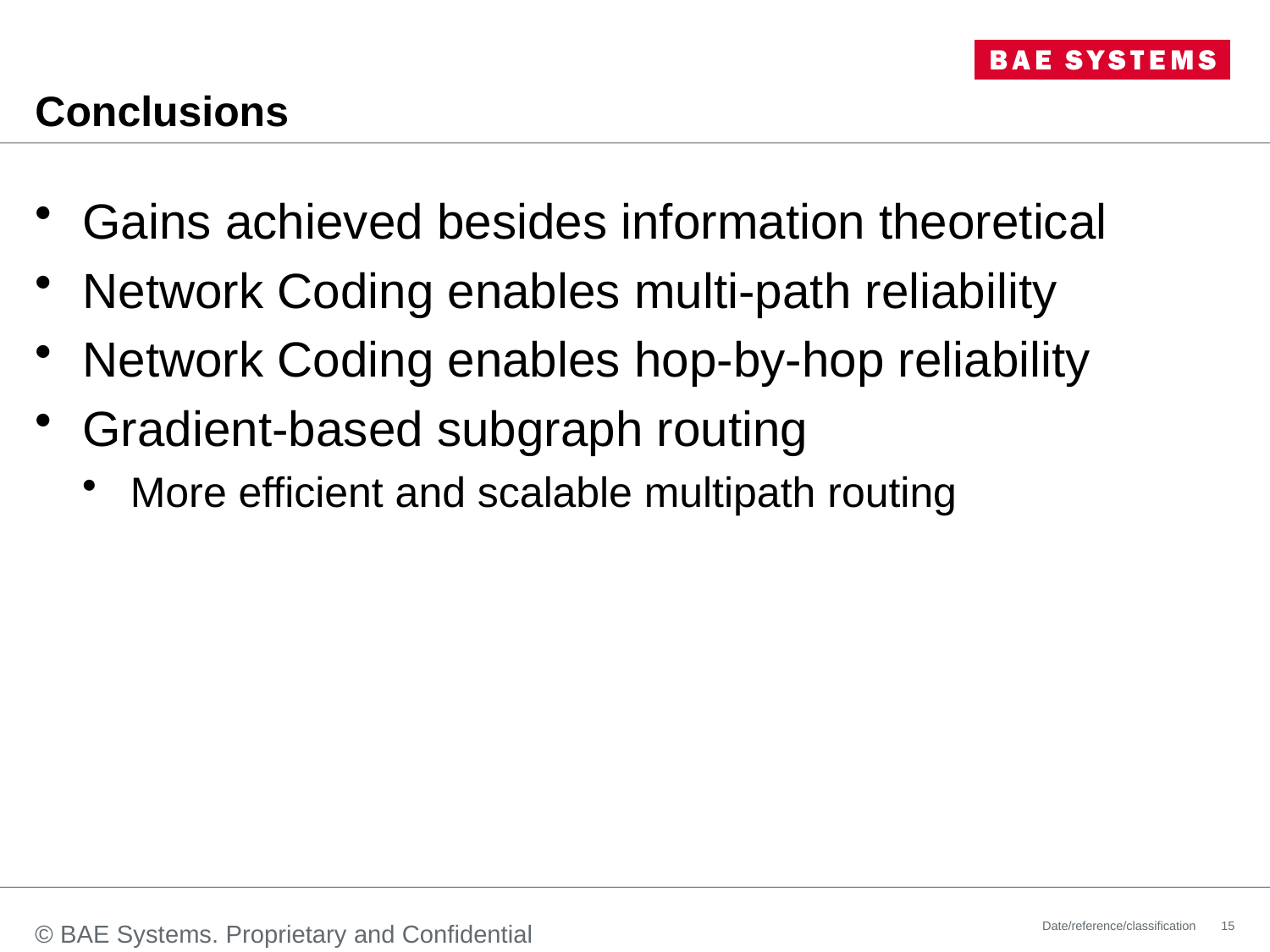

# Conclusions
Gains achieved besides information theoretical
Network Coding enables multi-path reliability
Network Coding enables hop-by-hop reliability
Gradient-based subgraph routing
More efficient and scalable multipath routing

© BAE Systems. Proprietary and Confidential
Date/reference/classification
15